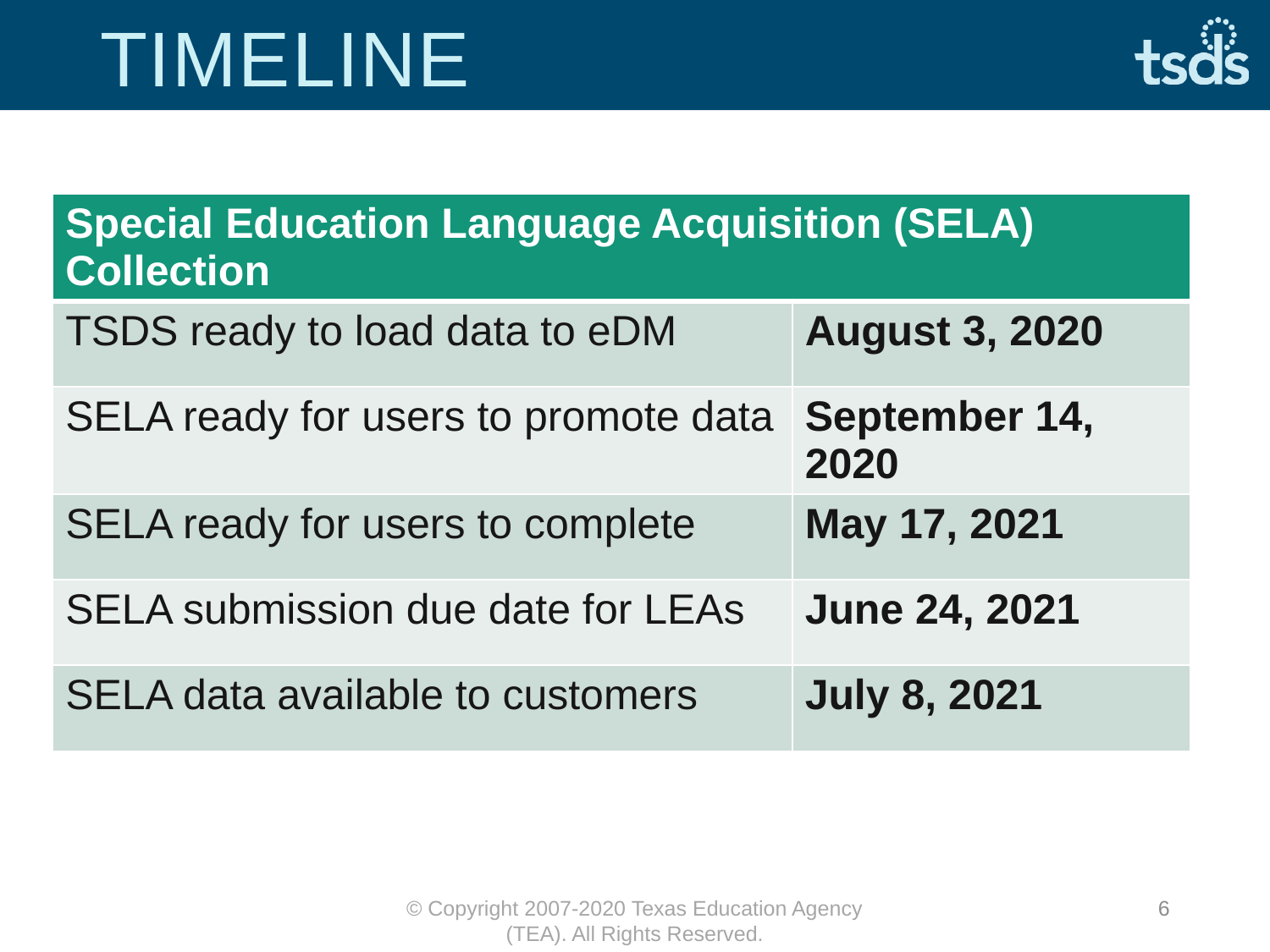

# timeline
| Special Education Language Acquisition (SELA) Collection |  |
| --- | --- |
| TSDS ready to load data to eDM | August 3, 2020 |
| SELA ready for users to promote data | September 14, 2020 |
| SELA ready for users to complete | May 17, 2021 |
| SELA submission due date for LEAs | June 24, 2021 |
| SELA data available to customers | July 8, 2021 |

6